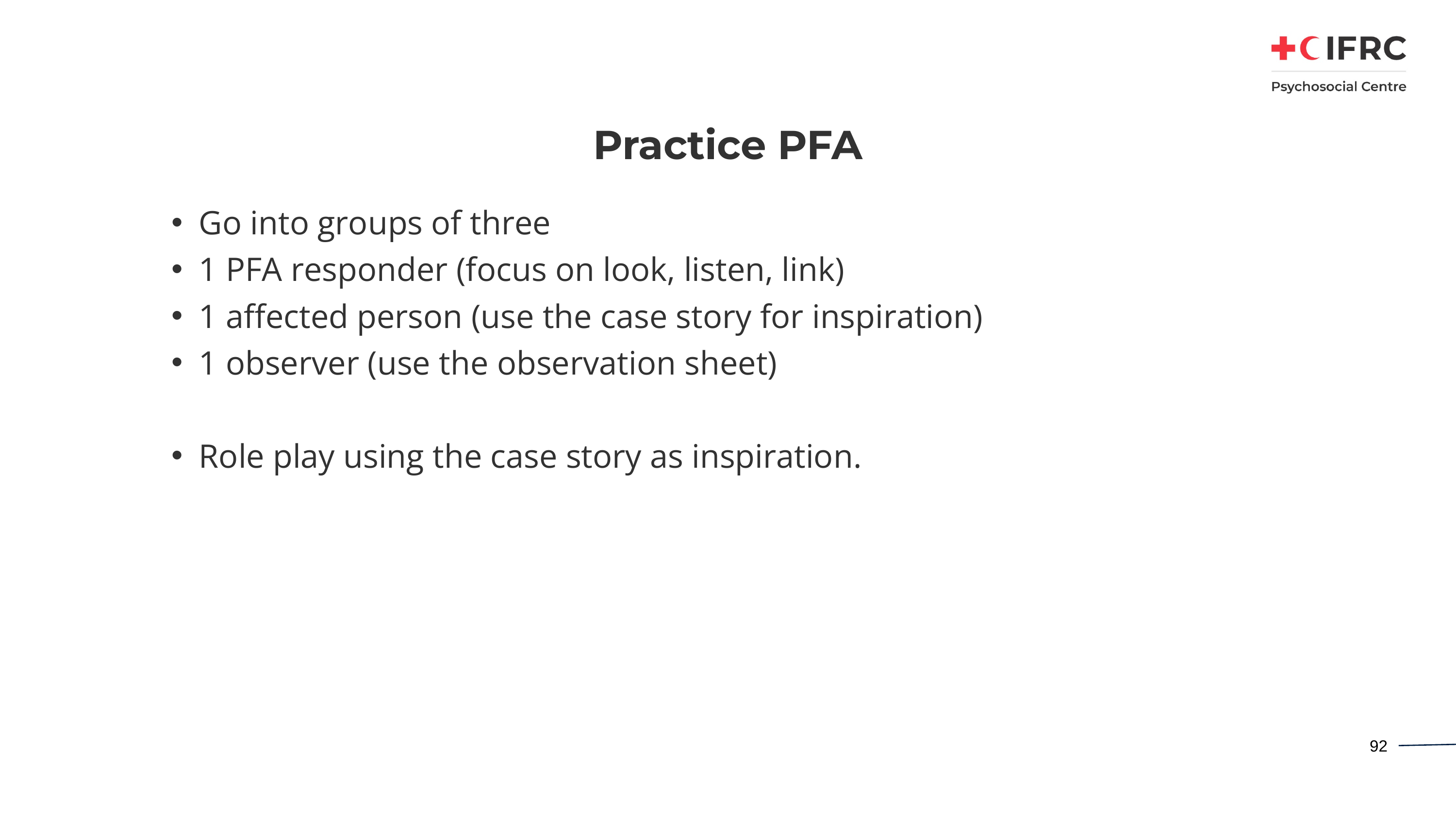

# Practice PFA
Go into groups of three
1 PFA responder (focus on look, listen, link)
1 affected person (use the case story for inspiration)
1 observer (use the observation sheet)

Role play using the case story as inspiration.